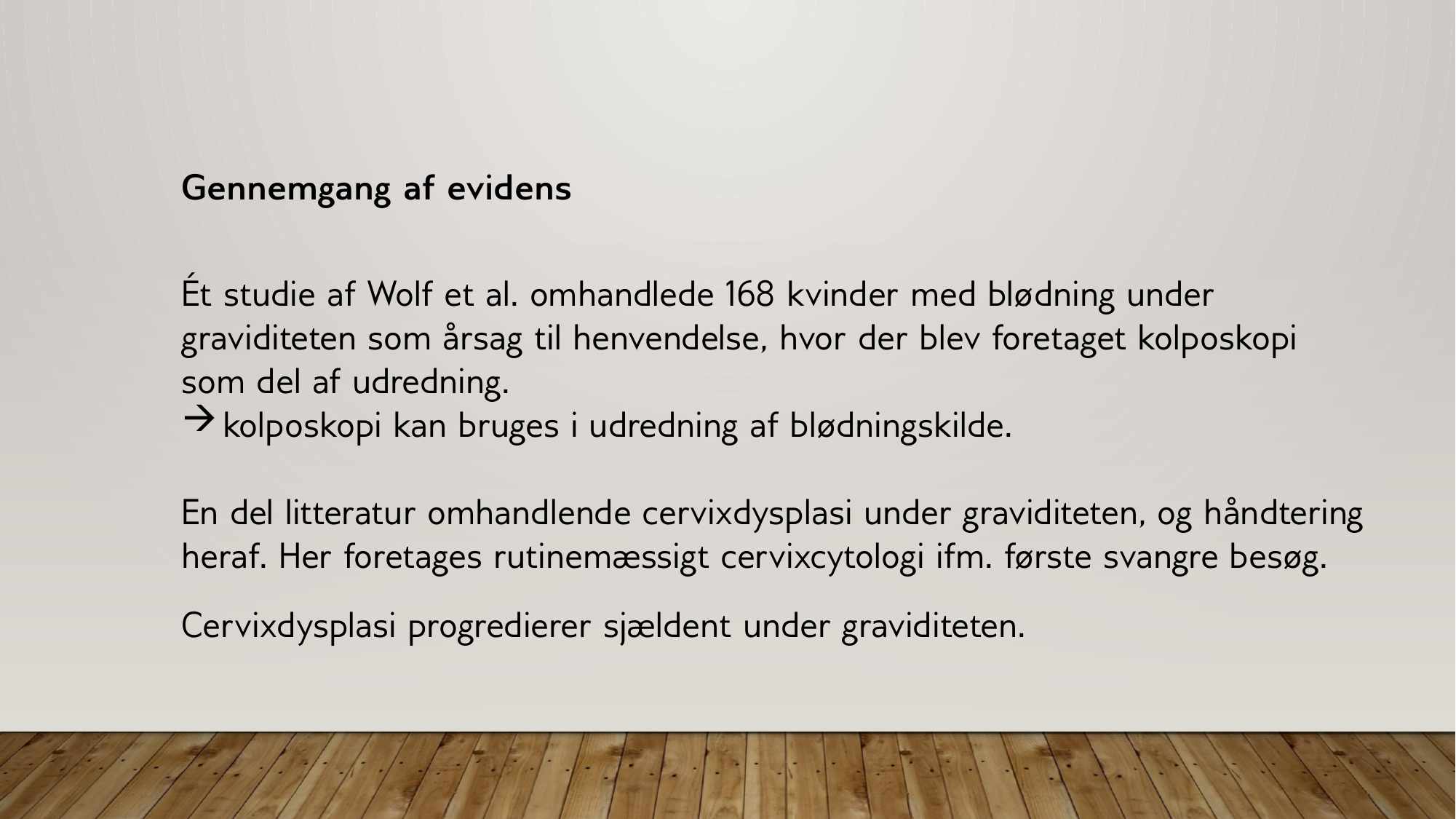

Gennemgang af evidens

Ét studie af Wolf et al. omhandlede 168 kvinder med blødning under graviditeten som årsag til henvendelse, hvor der blev foretaget kolposkopi som del af udredning.
kolposkopi kan bruges i udredning af blødningskilde.

En del litteratur omhandlende cervixdysplasi under graviditeten, og håndtering heraf. Her foretages rutinemæssigt cervixcytologi ifm. første svangre besøg.

Cervixdysplasi progredierer sjældent under graviditeten.